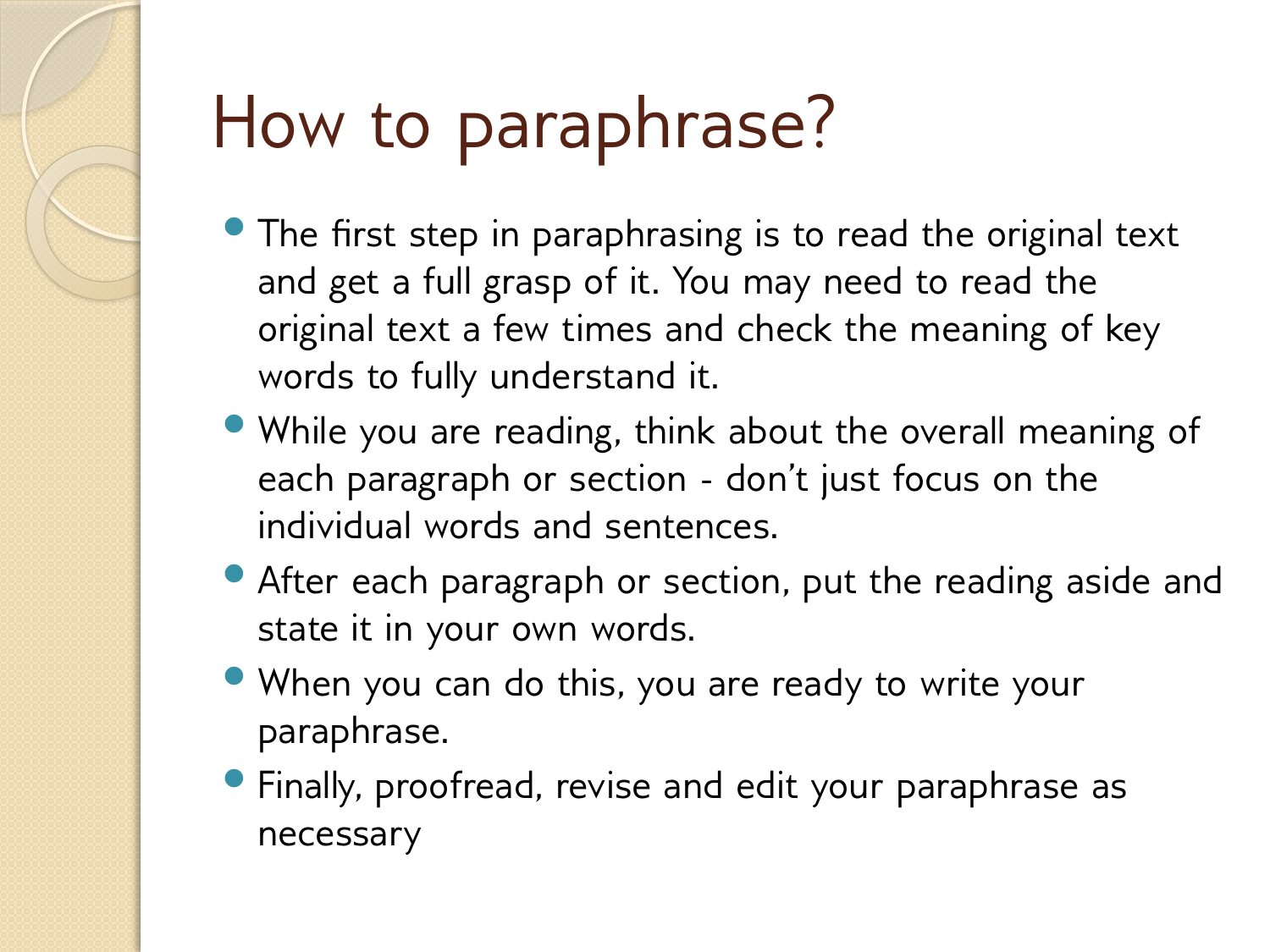

# How to paraphrase?
The first step in paraphrasing is to read the original text and get a full grasp of it. You may need to read the original text a few times and check the meaning of key words to fully understand it.
While you are reading, think about the overall meaning of each paragraph or section - don’t just focus on the individual words and sentences.
After each paragraph or section, put the reading aside and state it in your own words.
When you can do this, you are ready to write your paraphrase.
Finally, proofread, revise and edit your paraphrase as necessary